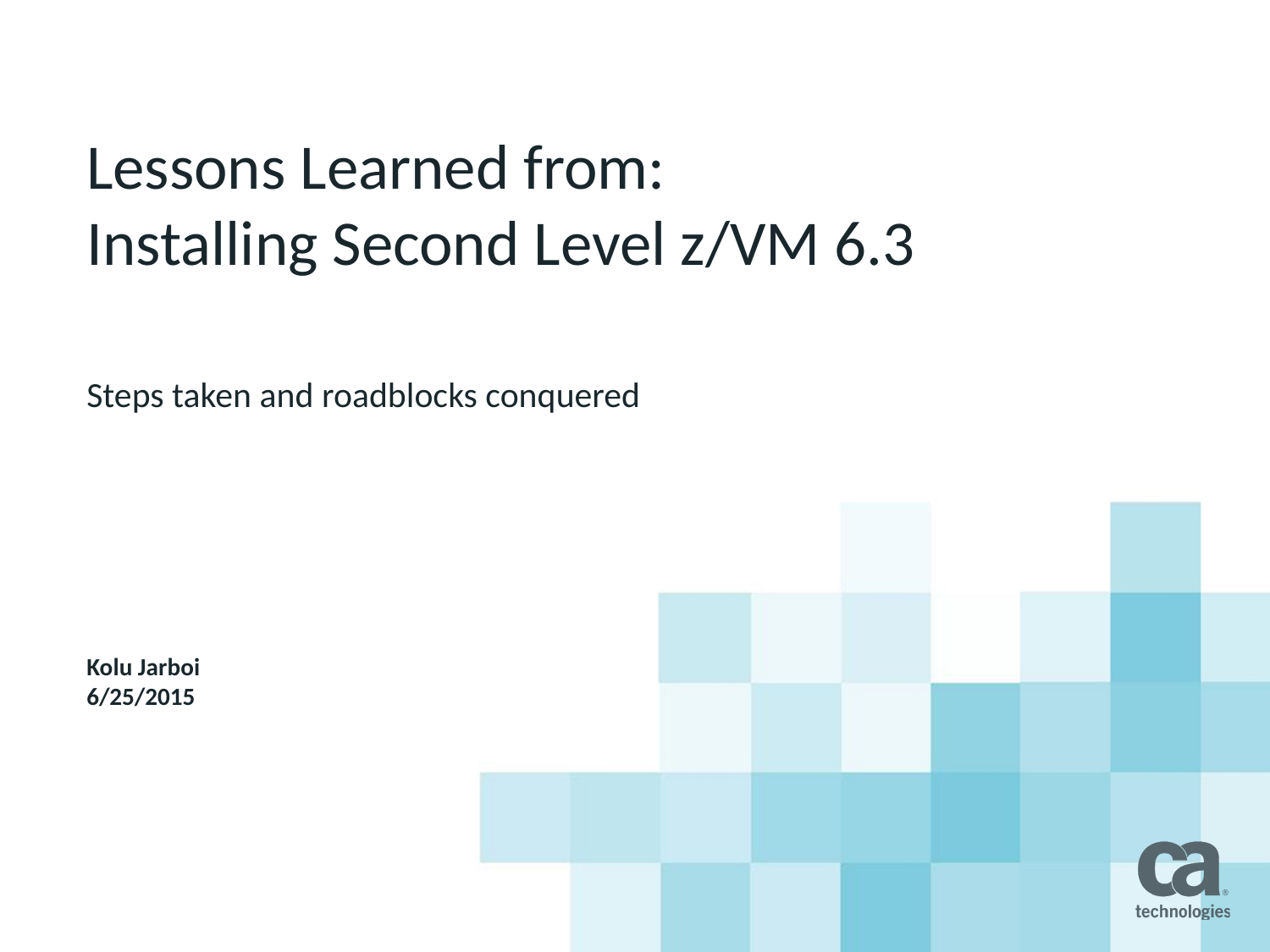

# Lessons Learned from: Installing Second Level z/VM 6.3
Steps taken and roadblocks conquered
Kolu Jarboi
6/25/2015